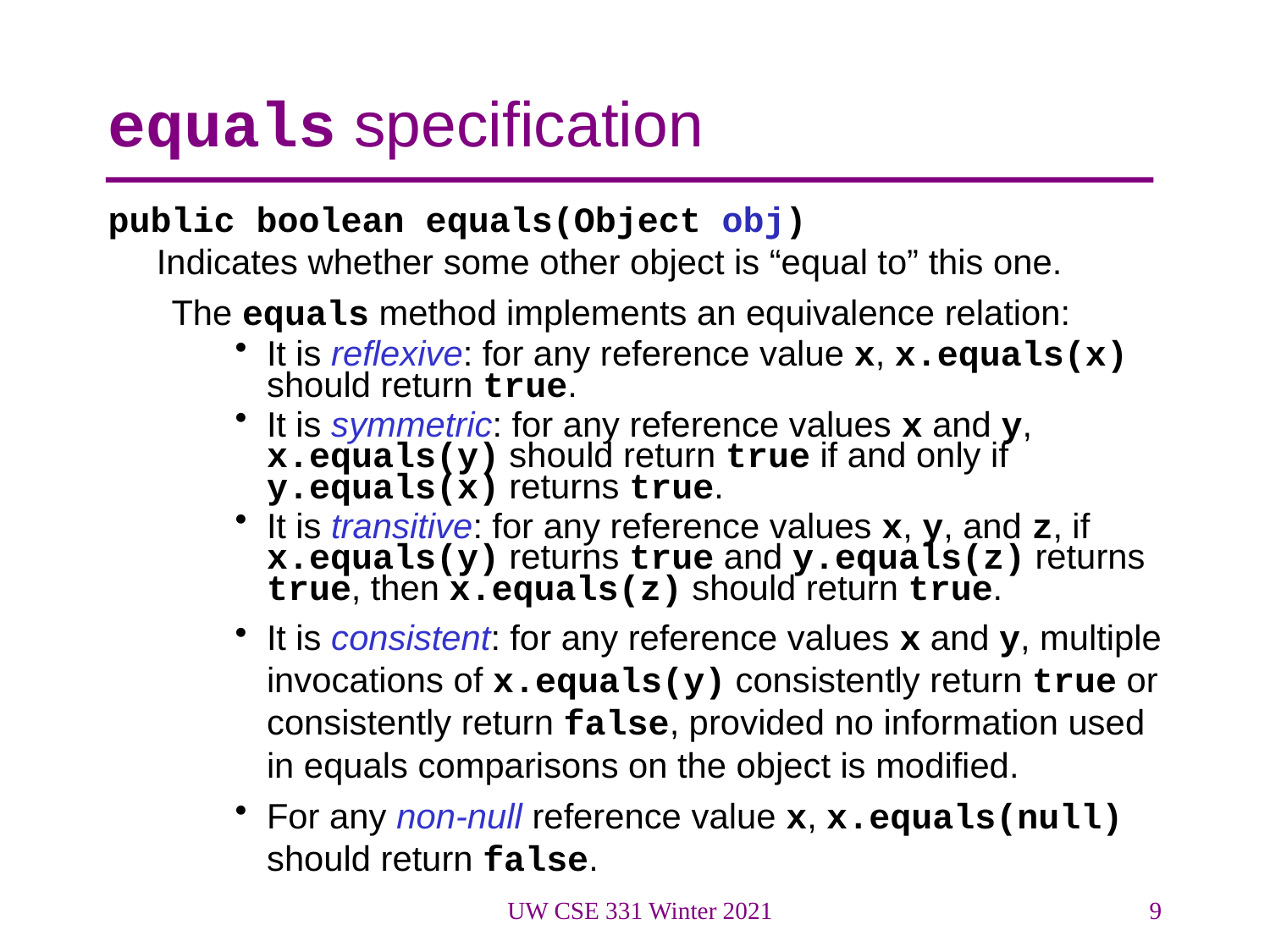

# equals specification
public boolean equals(Object obj)
     Indicates whether some other object is “equal to” this one.
The equals method implements an equivalence relation:
It is reflexive: for any reference value x, x.equals(x) should return true.
It is symmetric: for any reference values x and y, x.equals(y) should return true if and only if y.equals(x) returns true.
It is transitive: for any reference values x, y, and z, if x.equals(y) returns true and y.equals(z) returns true, then x.equals(z) should return true.
It is consistent: for any reference values x and y, multiple invocations of x.equals(y) consistently return true or consistently return false, provided no information used in equals comparisons on the object is modified.
For any non-null reference value x, x.equals(null) should return false.
UW CSE 331 Winter 2021
9